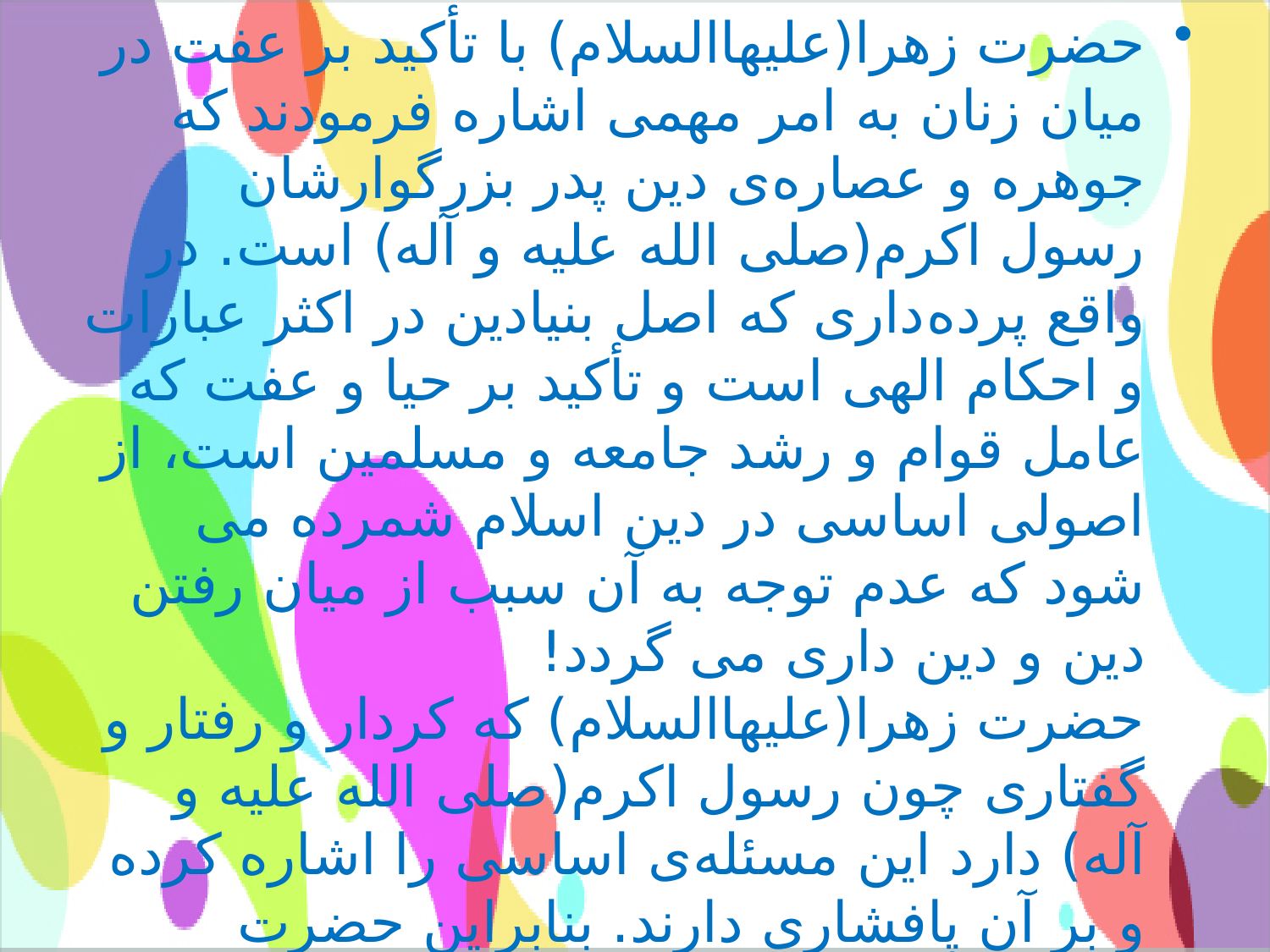

حضرت زهرا(علیهاالسلام) با تأکید بر عفت در میان زنان به امر مهمی اشاره فرمودند که جوهره و عصاره‌ی دین پدر بزرگوارشان رسول اکرم(صلی الله علیه و آله) است. در واقع پرده‌داری که اصل بنیادین در اکثر عبارات و احکام الهی است و تأکید بر حیا و عفت که عامل قوام و رشد جامعه و مسلمین است، از اصولی اساسی در دین اسلام شمرده می شود که عدم توجه به آن سبب از میان رفتن دین و دین داری می گردد!
حضرت زهرا(علیهاالسلام) که کردار و رفتار و گفتاری چون رسول اکرم(صلی الله علیه و آله) دارد این مسئله‌ی اساسی را اشاره کرده و بر آن پافشاری دارند. بنابراین حضرت زهرا(علیهاالسلام) پاره‌ی تن پیامبر است و به اذعان خود رسول راستگو با حیاترین و با عفت‌ترین بندگان الهی است.
#